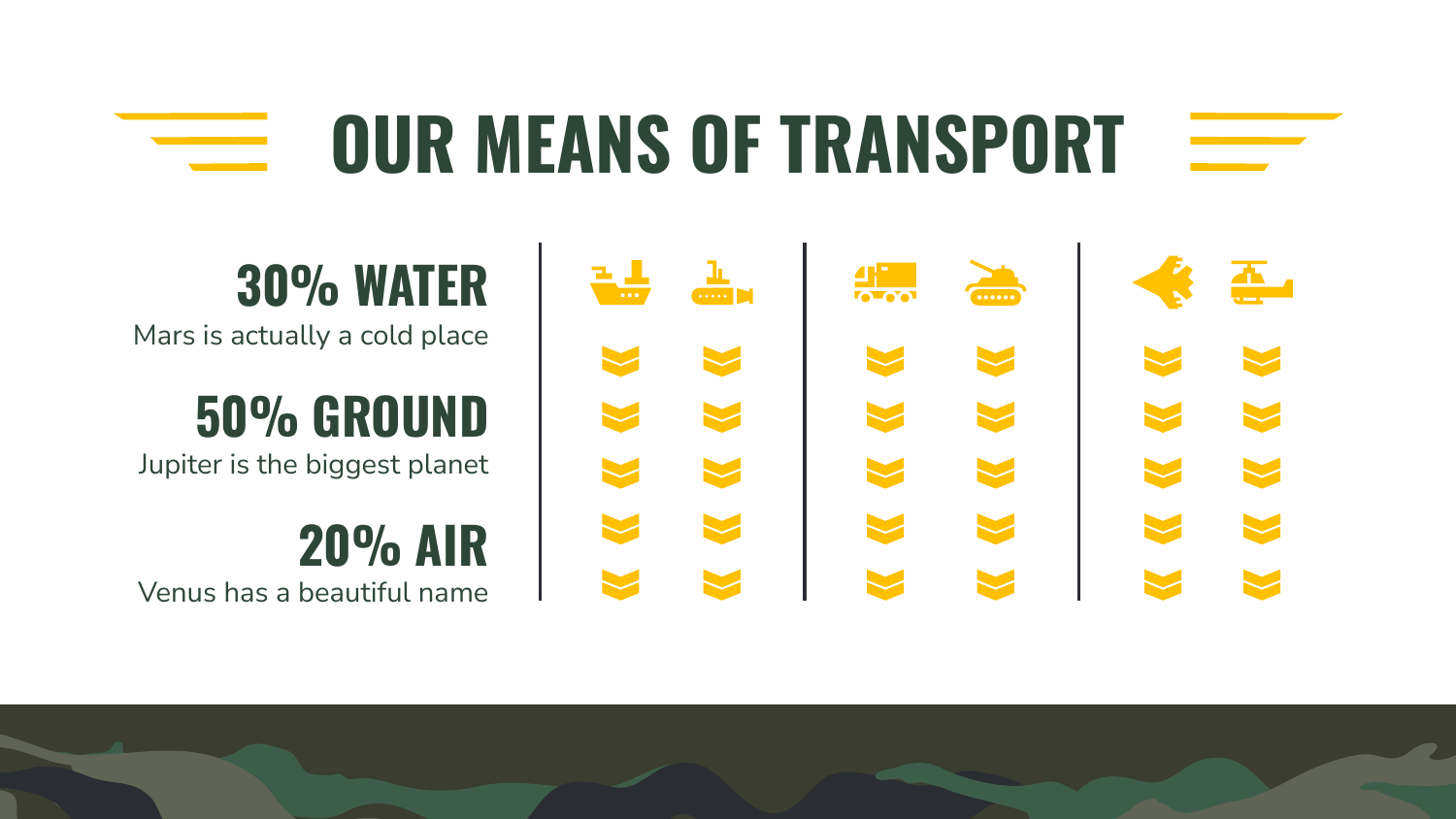

# OUR MEANS OF TRANSPORT

30% WATER

Mars is actually a cold place

50% GROUND

Jupiter is the biggest planet

20% AIR
Venus has a beautiful name